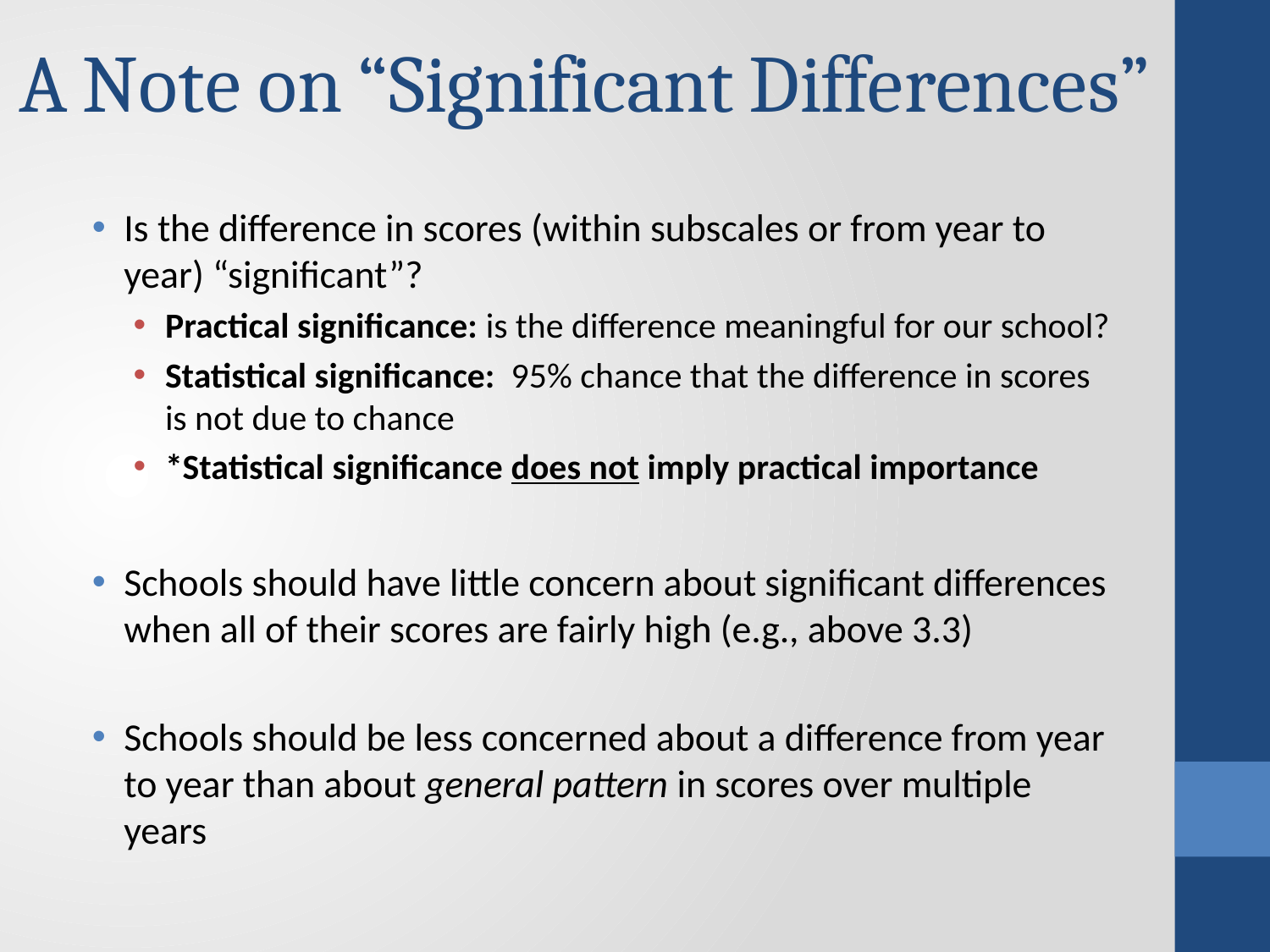

# A Note on “Significant Differences”
Is the difference in scores (within subscales or from year to year) “significant”?
Practical significance: is the difference meaningful for our school?
Statistical significance:  95% chance that the difference in scores is not due to chance
*Statistical significance does not imply practical importance

Schools should have little concern about significant differences when all of their scores are fairly high (e.g., above 3.3)

Schools should be less concerned about a difference from year to year than about general pattern in scores over multiple years